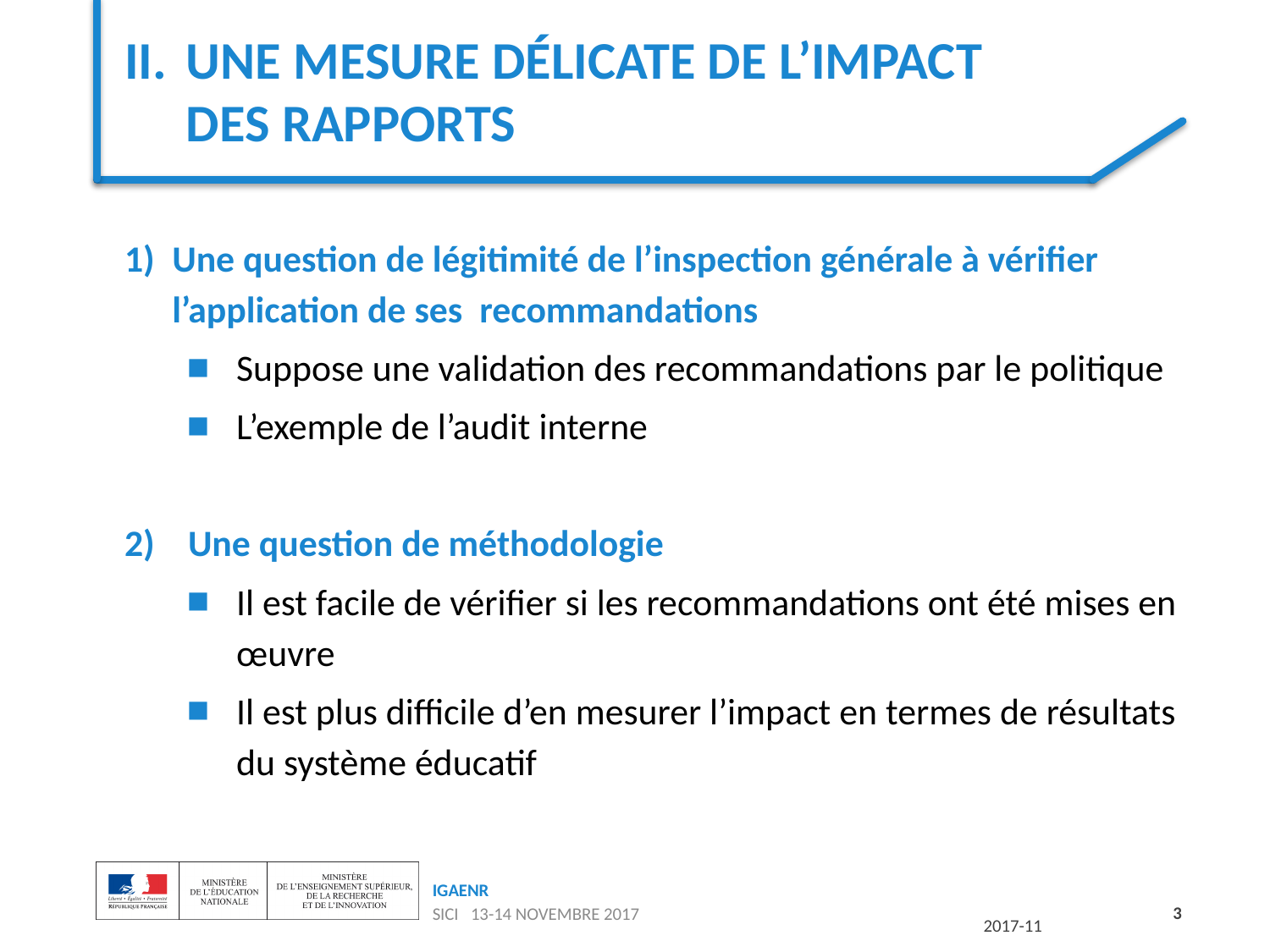

# II.	Une mesure délicate de l’impact des rapports
Une question de légitimité de l’inspection générale à vérifier l’application de ses  recommandations
Suppose une validation des recommandations par le politique
L’exemple de l’audit interne

Une question de méthodologie
Il est facile de vérifier si les recommandations ont été mises en œuvre
Il est plus difficile d’en mesurer l’impact en termes de résultats du système éducatif
3